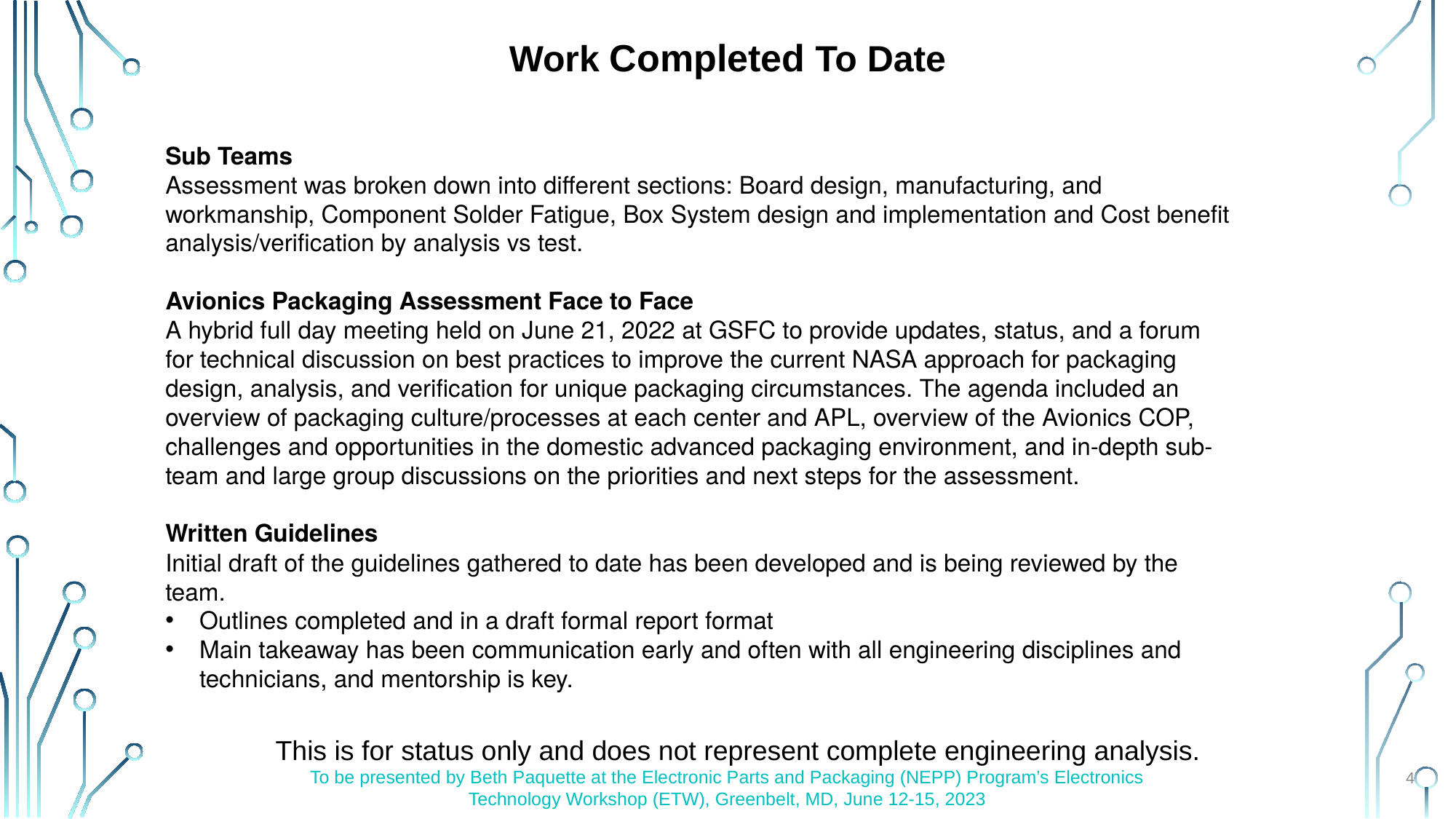

Work Completed To Date
Sub Teams
Assessment was broken down into different sections: Board design, manufacturing, and workmanship, Component Solder Fatigue, Box System design and implementation and Cost benefit analysis/verification by analysis vs test.

Avionics Packaging Assessment Face to Face
A hybrid full day meeting held on June 21, 2022 at GSFC to provide updates, status, and a forum for technical discussion on best practices to improve the current NASA approach for packaging design, analysis, and verification for unique packaging circumstances. The agenda included an overview of packaging culture/processes at each center and APL, overview of the Avionics COP, challenges and opportunities in the domestic advanced packaging environment, and in-depth sub-team and large group discussions on the priorities and next steps for the assessment.

Written Guidelines
Initial draft of the guidelines gathered to date has been developed and is being reviewed by the team.
Outlines completed and in a draft formal report format
Main takeaway has been communication early and often with all engineering disciplines and technicians, and mentorship is key.

4